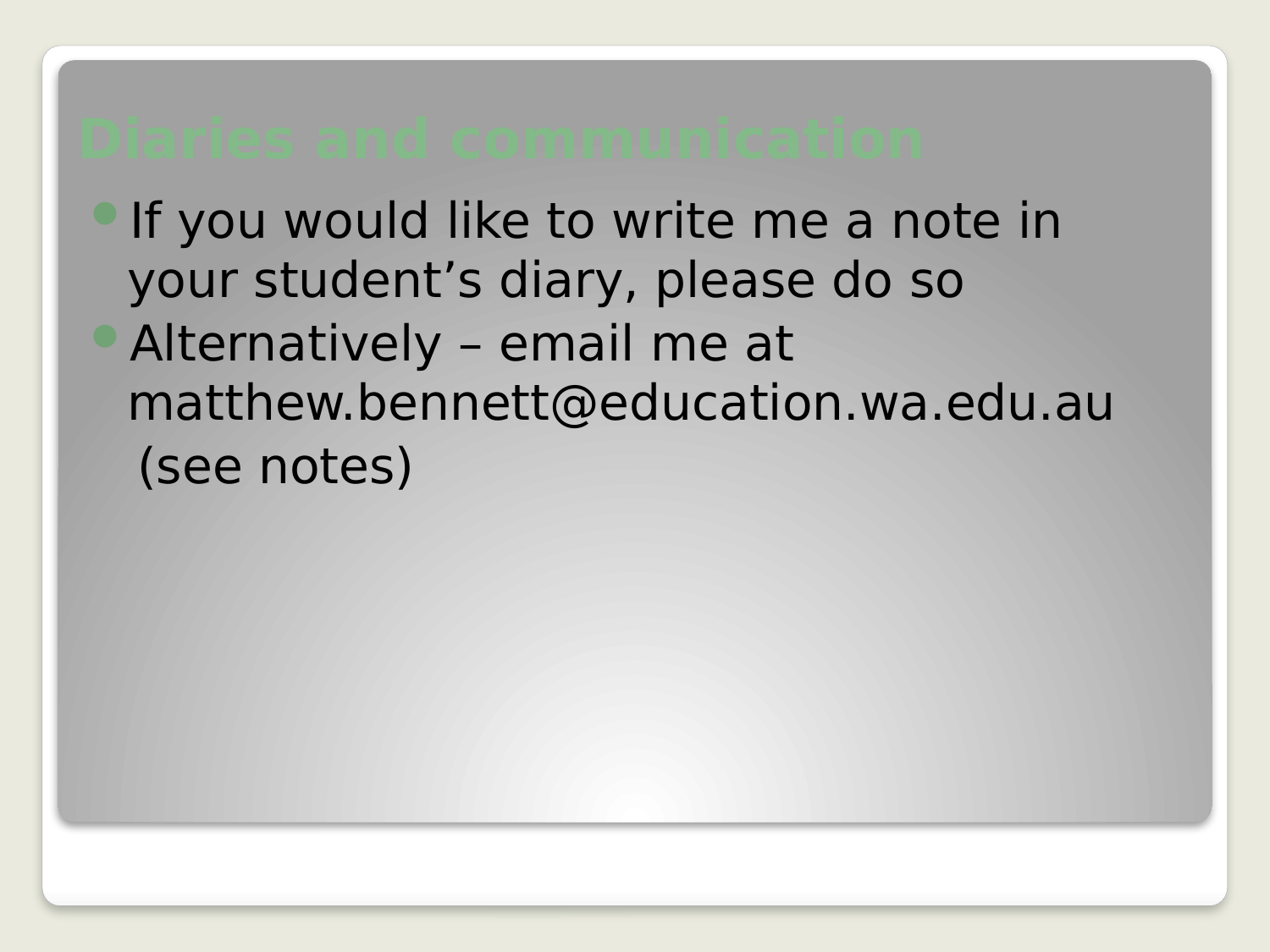

# Diaries and communication
If you would like to write me a note in your student’s diary, please do so
Alternatively – email me at matthew.bennett@education.wa.edu.au
   (see notes)